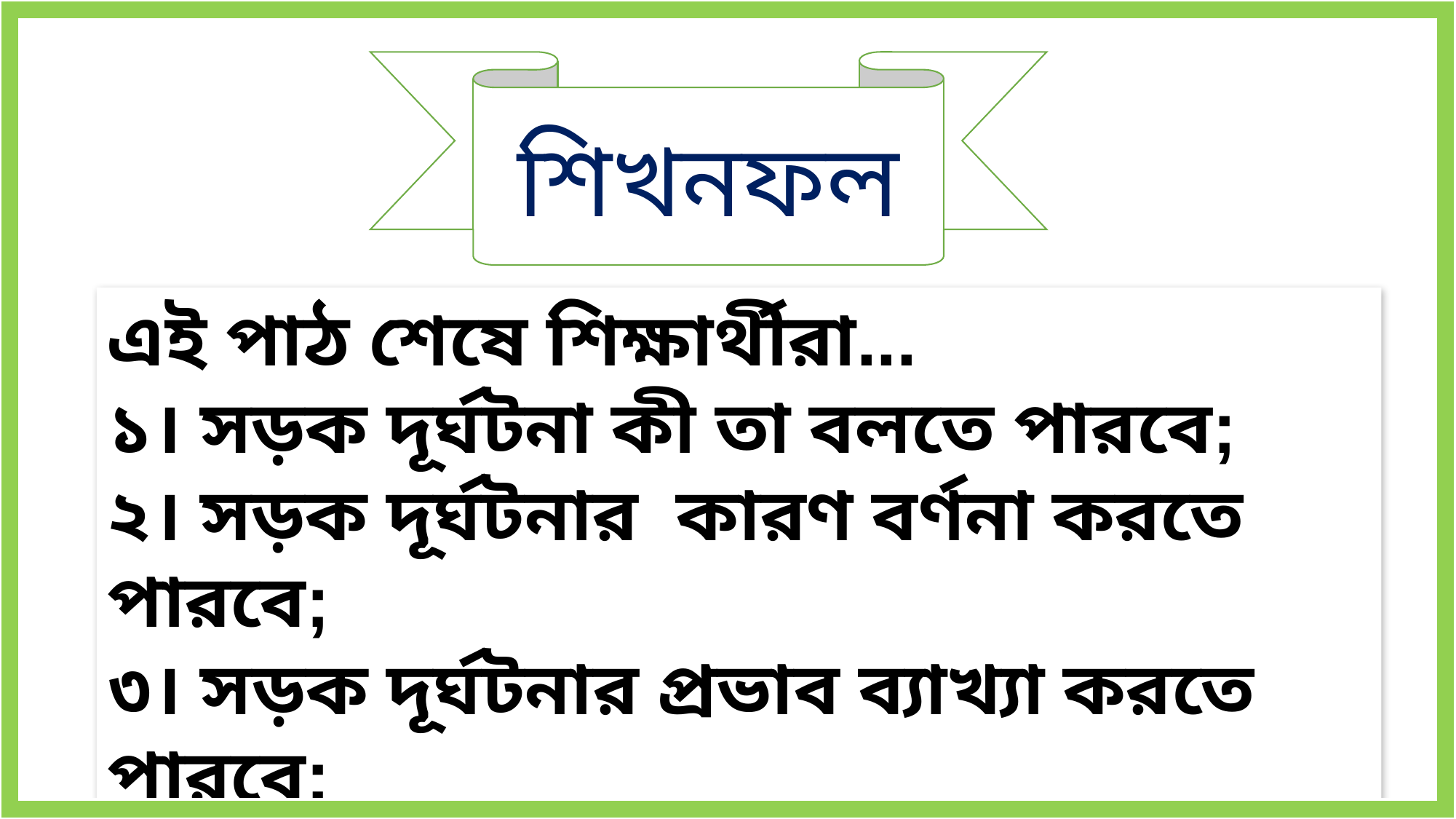

শিখনফল
এই পাঠ শেষে শিক্ষার্থীরা...
১। সড়ক দূর্ঘটনা কী তা বলতে পারবে;
২। সড়ক দূর্ঘটনার  কারণ বর্ণনা করতে পারবে;
৩। সড়ক দূর্ঘটনার প্রভাব ব্যাখ্যা করতে পারবে;
৪। দূর্ঘটনা  হ্রাসের উপায় বর্ণনা করতে পারবে;